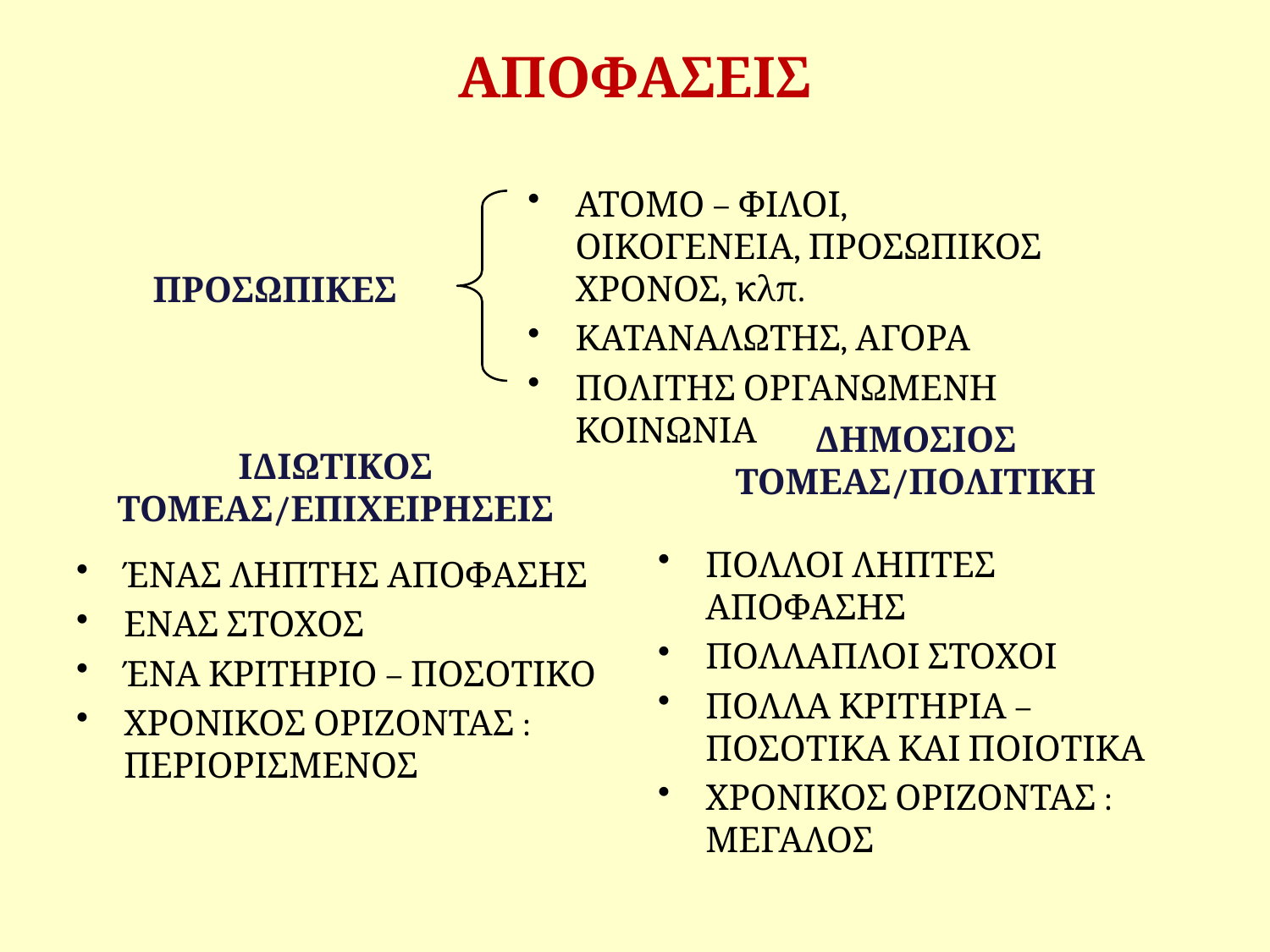

# ΑΠΟΦΑΣΕΙΣ
ΑΤΟΜΟ – ΦΙΛΟΙ, ΟΙΚΟΓΕΝΕΙΑ, ΠΡΟΣΩΠΙΚΟΣ ΧΡΟΝΟΣ, κλπ.
ΚΑΤΑΝΑΛΩΤΗΣ, ΑΓΟΡΑ
ΠΟΛΙΤΗΣ ΟΡΓΑΝΩΜΕΝΗ ΚΟΙΝΩΝΙΑ

ΠΡΟΣΩΠΙΚΕΣ
ΔΗΜΟΣΙΟΣ ΤΟΜΕΑΣ/ΠΟΛΙΤΙΚΗ
ΙΔΙΩΤΙΚΟΣ ΤΟΜΕΑΣ/ΕΠΙΧΕΙΡΗΣΕΙΣ
ΠΟΛΛΟΙ ΛΗΠΤΕΣ ΑΠΟΦΑΣΗΣ
ΠΟΛΛΑΠΛΟΙ ΣΤΟΧΟΙ
ΠΟΛΛΑ ΚΡΙΤΗΡΙΑ – ΠΟΣΟΤΙΚΑ ΚΑΙ ΠΟΙΟΤΙΚΑ
ΧΡΟΝΙΚΟΣ ΟΡΙΖΟΝΤΑΣ : ΜΕΓΑΛΟΣ
ΈΝΑΣ ΛΗΠΤΗΣ ΑΠΟΦΑΣΗΣ
ΕΝΑΣ ΣΤΟΧΟΣ
ΈΝΑ ΚΡΙΤΗΡΙΟ – ΠΟΣΟΤΙΚΟ
ΧΡΟΝΙΚΟΣ ΟΡΙΖΟΝΤΑΣ : ΠΕΡΙΟΡΙΣΜΕΝΟΣ